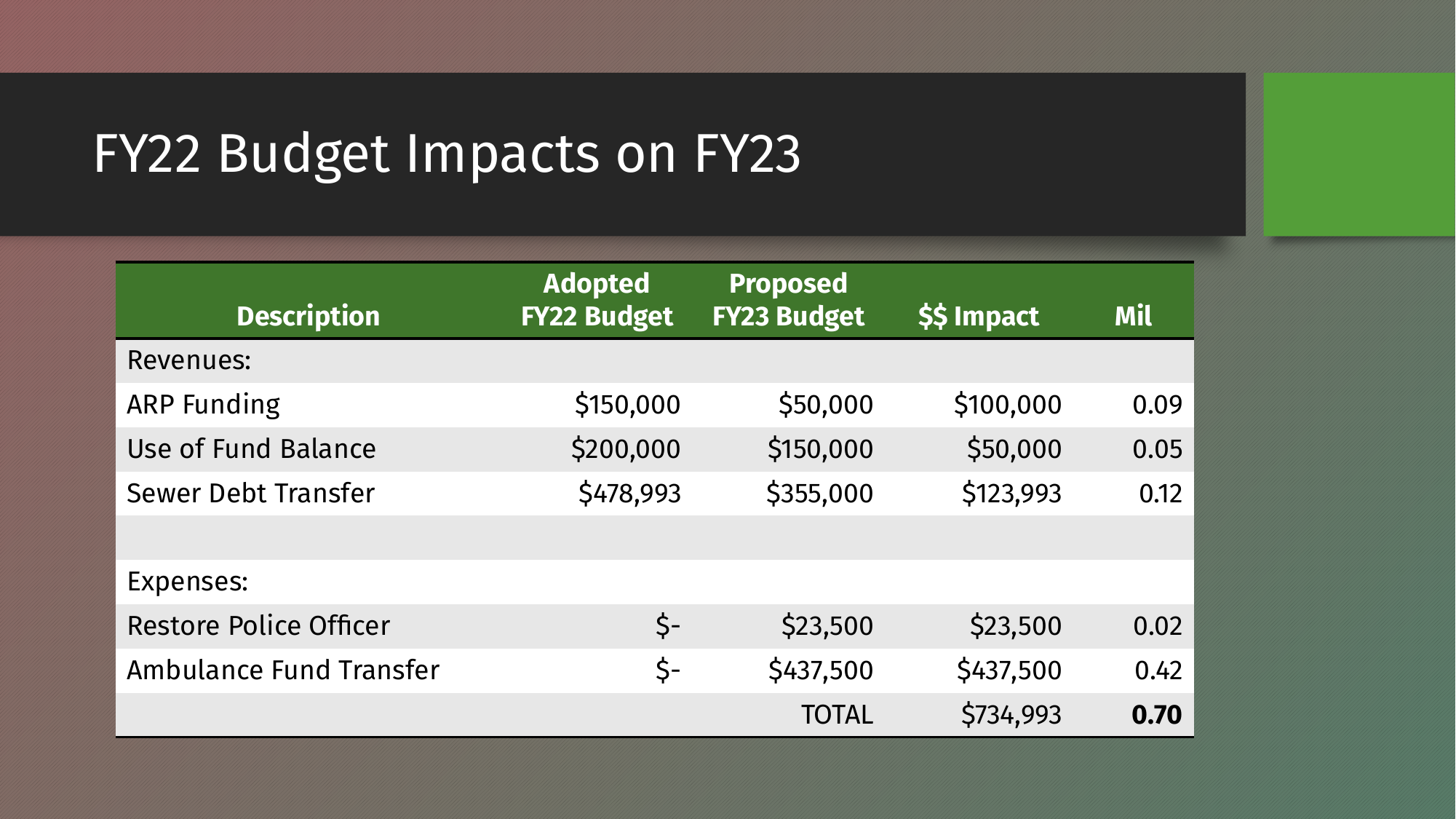

# FY22 Budget Impacts on FY23
| Description | Adopted FY22 Budget | Proposed FY23 Budget | $$ Impact | Mil |
| --- | --- | --- | --- | --- |
| Revenues: |  |  |  |  |
| ARP Funding | $150,000 | $50,000 | $100,000 | 0.09 |
| Use of Fund Balance | $200,000 | $150,000 | $50,000 | 0.05 |
| Sewer Debt Transfer | $478,993 | $355,000 | $123,993 | 0.12 |
|  |  |  |  |  |
| Expenses: |  |  |  |  |
| Restore Police Officer | $- | $23,500 | $23,500 | 0.02 |
| Ambulance Fund Transfer | $- | $437,500 | $437,500 | 0.42 |
|  |  | TOTAL | $734,993 | 0.70 |